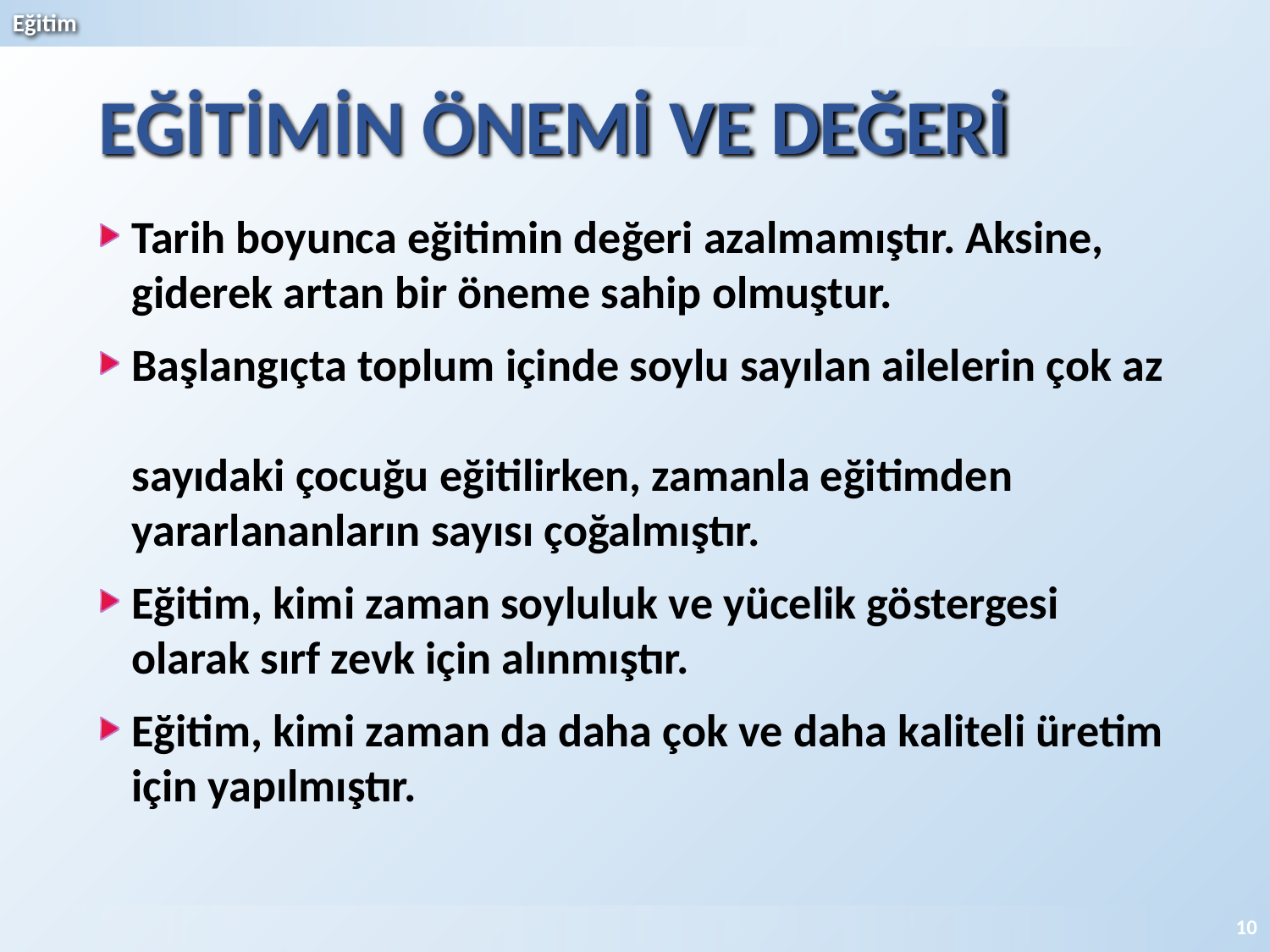

# EĞİTİMİN ÖNEMİ VE DEĞERİ
Tarih boyunca eğitimin değeri azalmamıştır. Aksine, giderek artan bir öneme sahip olmuştur.
Başlangıçta toplum içinde soylu sayılan ailelerin çok az
sayıdaki çocuğu eğitilirken, zamanla eğitimden
yararlananların sayısı çoğalmıştır.
Eğitim, kimi zaman soyluluk ve yücelik göstergesi olarak sırf zevk için alınmıştır.
Eğitim, kimi zaman da daha çok ve daha kaliteli üretim için yapılmıştır.
10